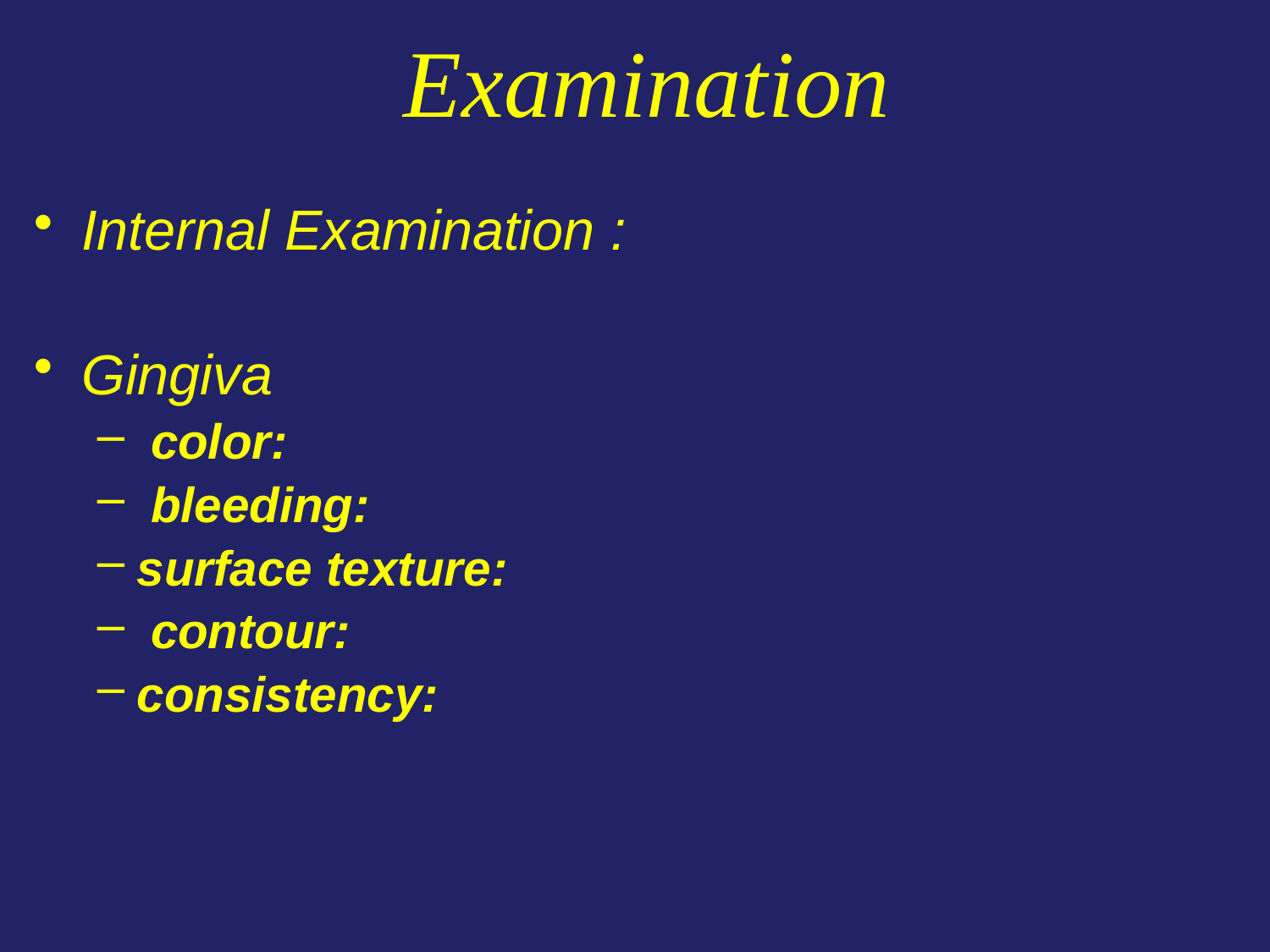

# Examination

Internal Examination :

Gingiva
 color:
 bleeding:
surface texture:
 contour:
consistency: